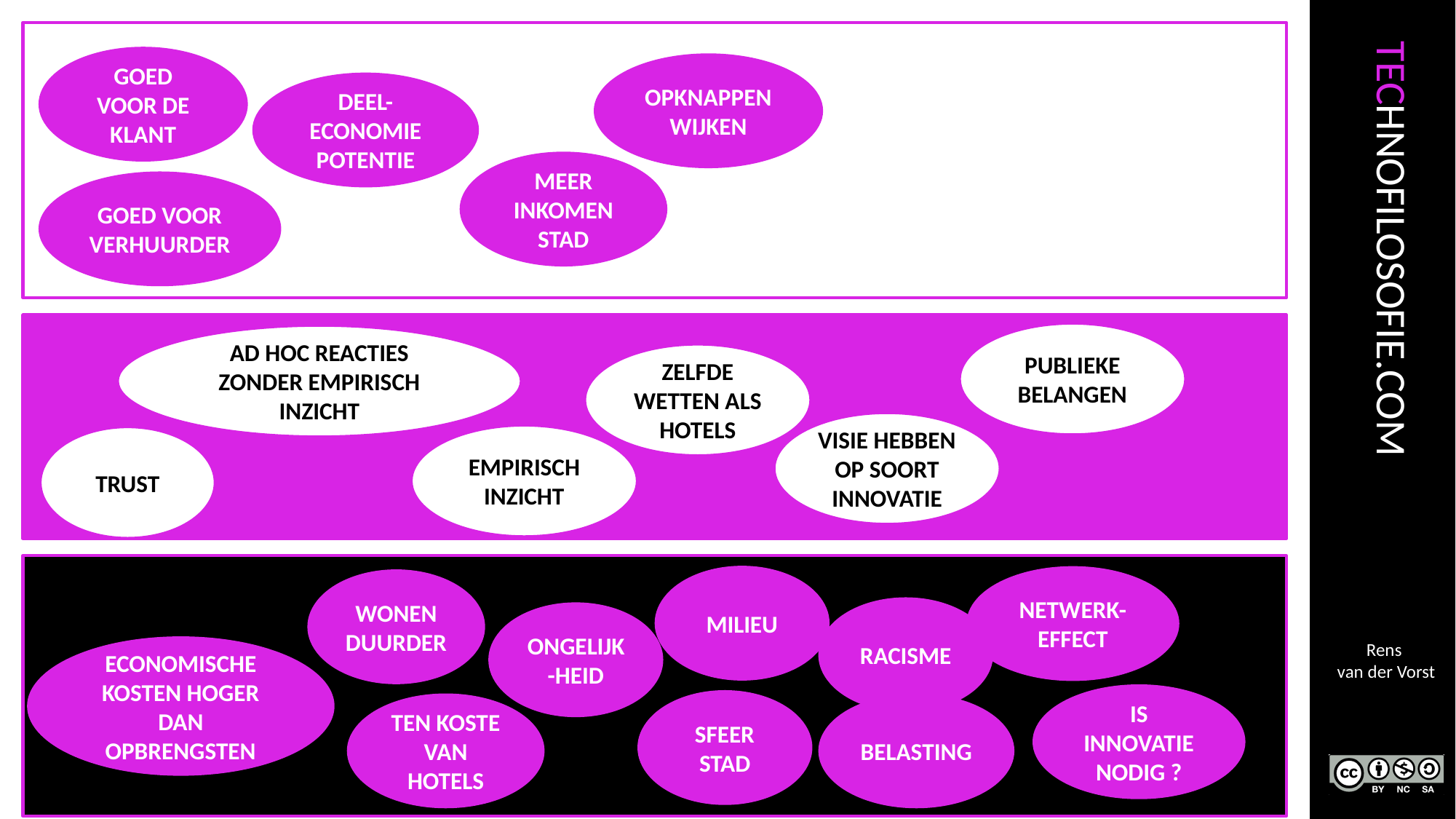

GOED VOOR DE KLANT
OPKNAPPEN WIJKEN
DEEL-ECONOMIE POTENTIE
MEER INKOMEN STAD
GOED VOOR VERHUURDER

PUBLIEKE BELANGEN
AD HOC REACTIES ZONDER EMPIRISCH INZICHT
ZELFDE WETTEN ALS HOTELS
VISIE HEBBEN OP SOORT INNOVATIE
EMPIRISCH
INZICHT
TRUST

MILIEU
NETWERK-
EFFECT
WONEN
DUURDER
RACISME
ONGELIJK-HEID
ECONOMISCHE KOSTEN HOGER DAN OPBRENGSTEN
IS INNOVATIE NODIG ?
SFEER STAD
TEN KOSTE VAN HOTELS
BELASTING